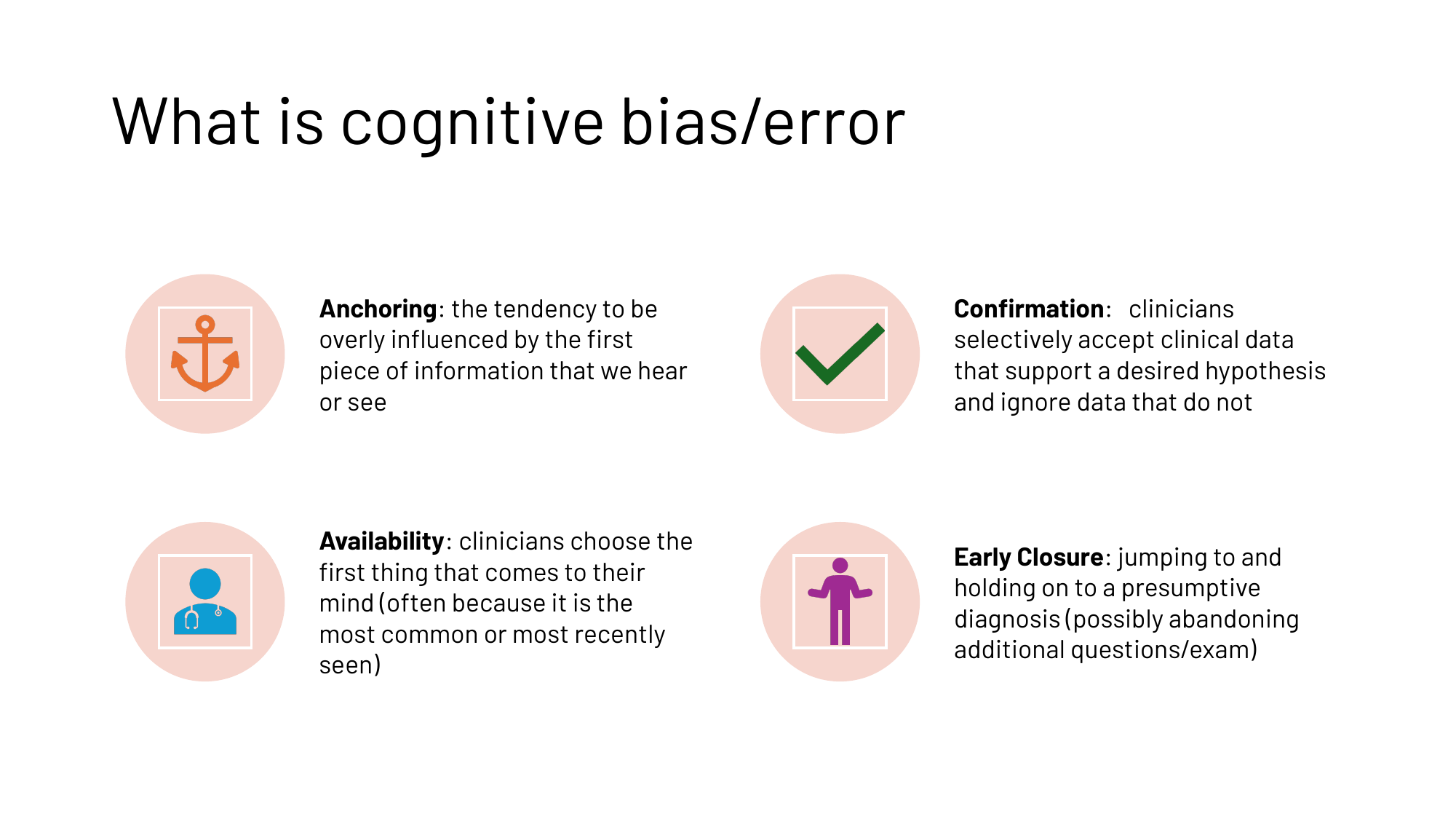

# What is cognitive bias/error
Anchoring: the tendency to be overly influenced by the first piece of information that we hear or see
Confirmation:   clinicians selectively accept clinical data that support a desired hypothesis and ignore data that do not
Availability: clinicians choose the first thing that comes to their mind (often because it is the most common or most recently seen)
Early Closure: jumping to and holding on to a presumptive diagnosis (possibly abandoning additional questions/exam)